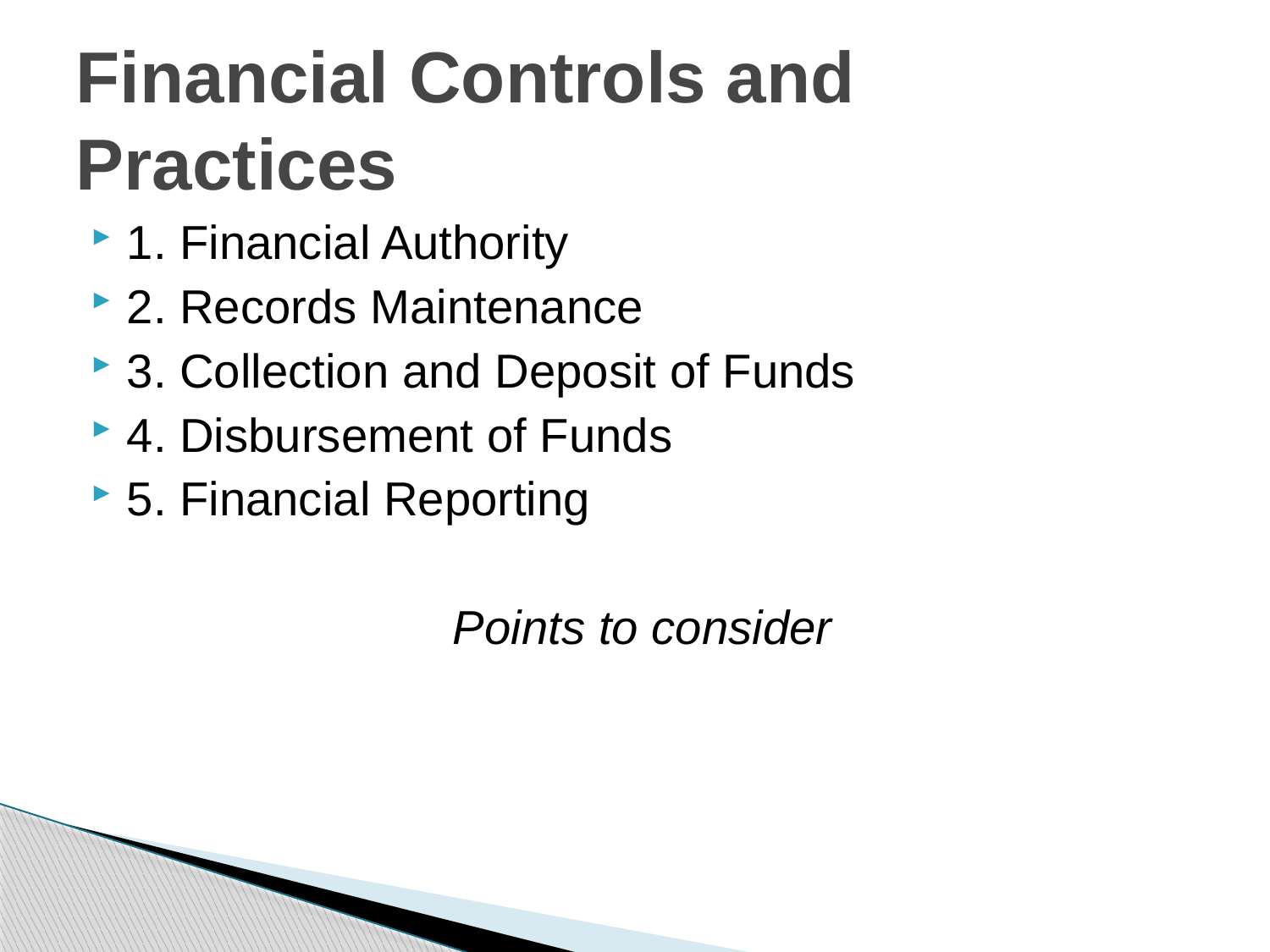

# Financial Controls and Practices
1. Financial Authority
2. Records Maintenance
3. Collection and Deposit of Funds
4. Disbursement of Funds
5. Financial Reporting

Points to consider